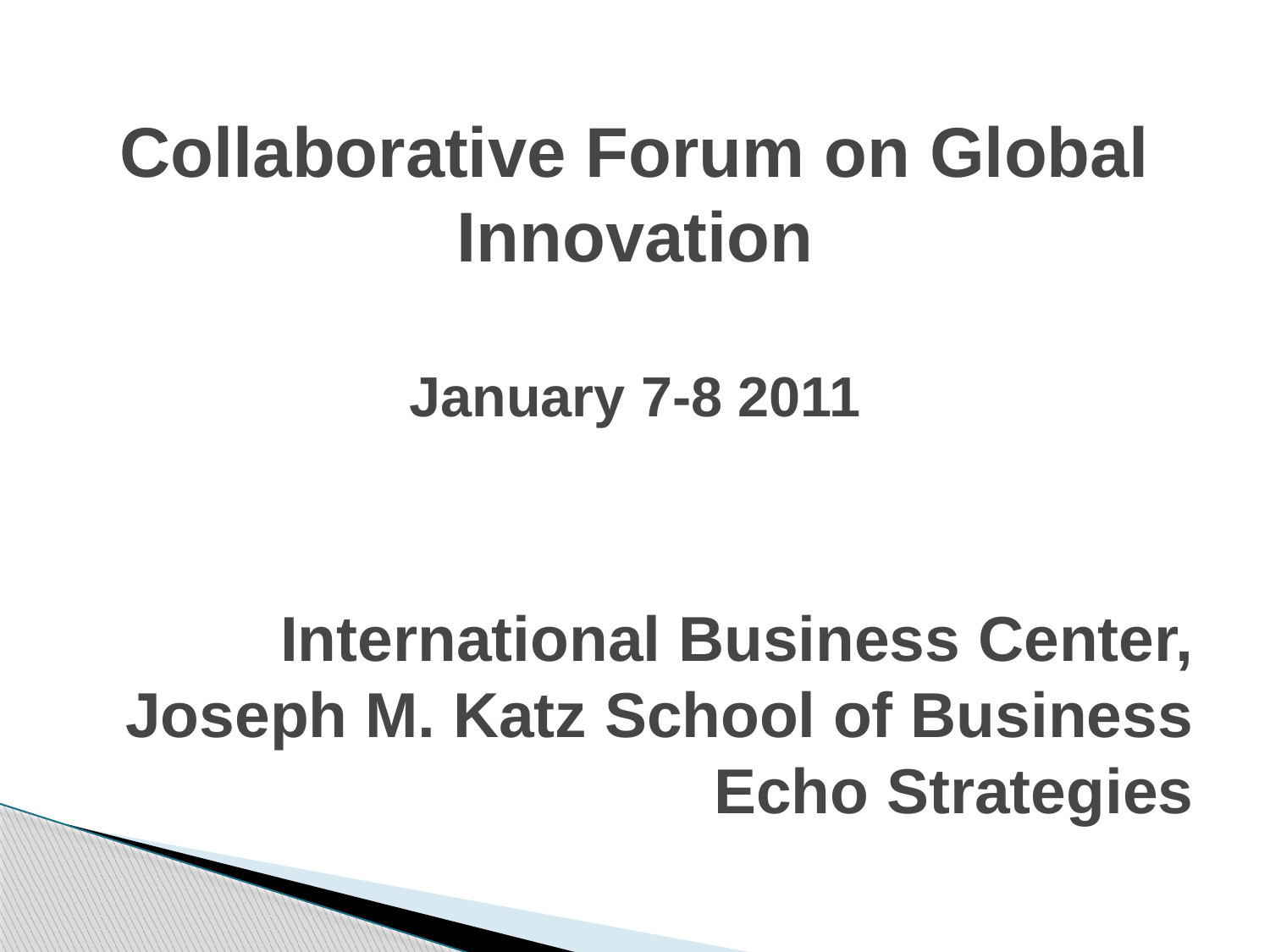

# Collaborative Forum on Global Innovation January 7-8 2011
 International Business Center, Joseph M. Katz School of Business
Echo Strategies